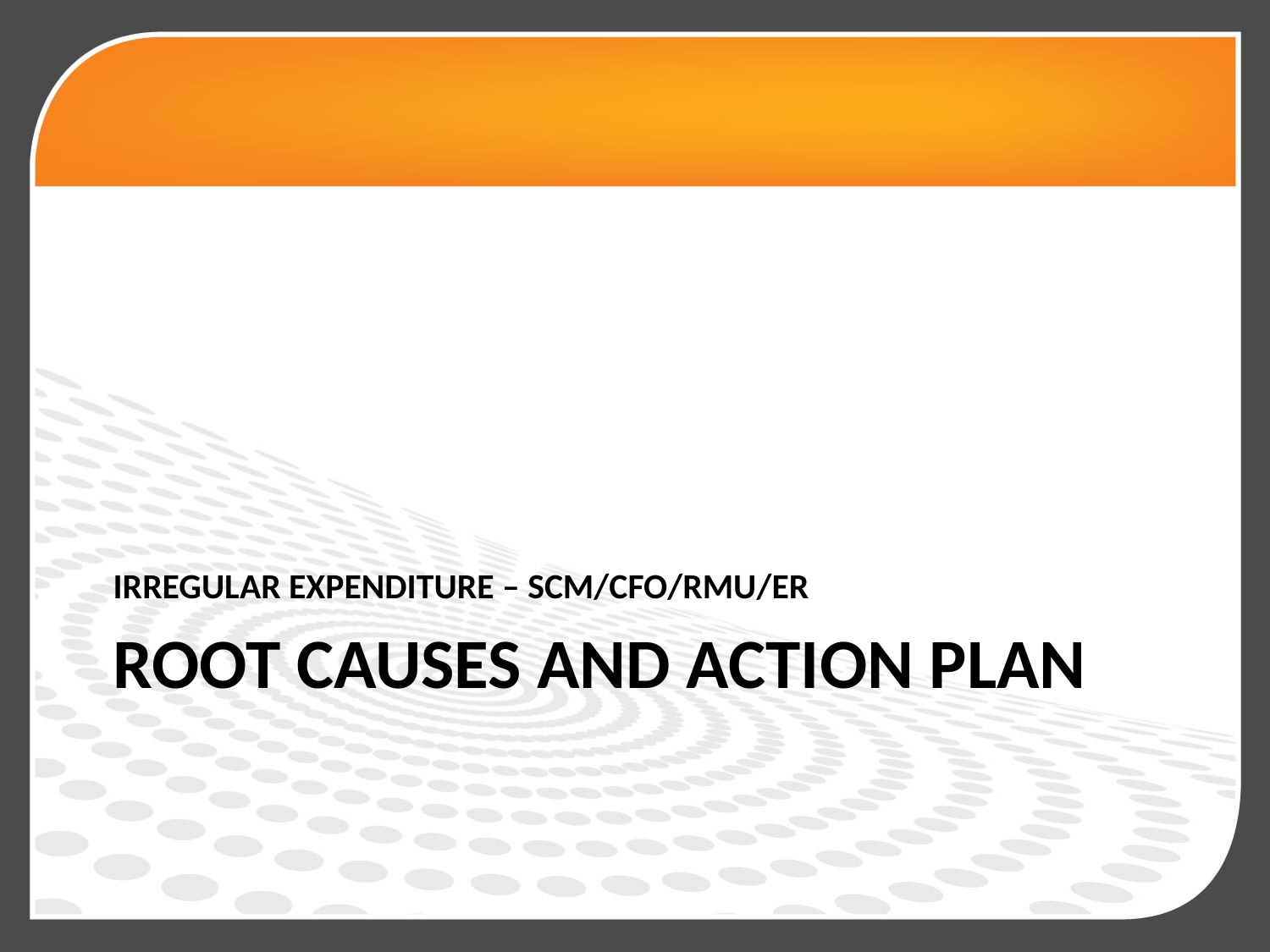

IRREGULAR EXPENDITURE – SCM/CFO/RMU/ER
# ROOT CAUSES AND ACTION PLAN